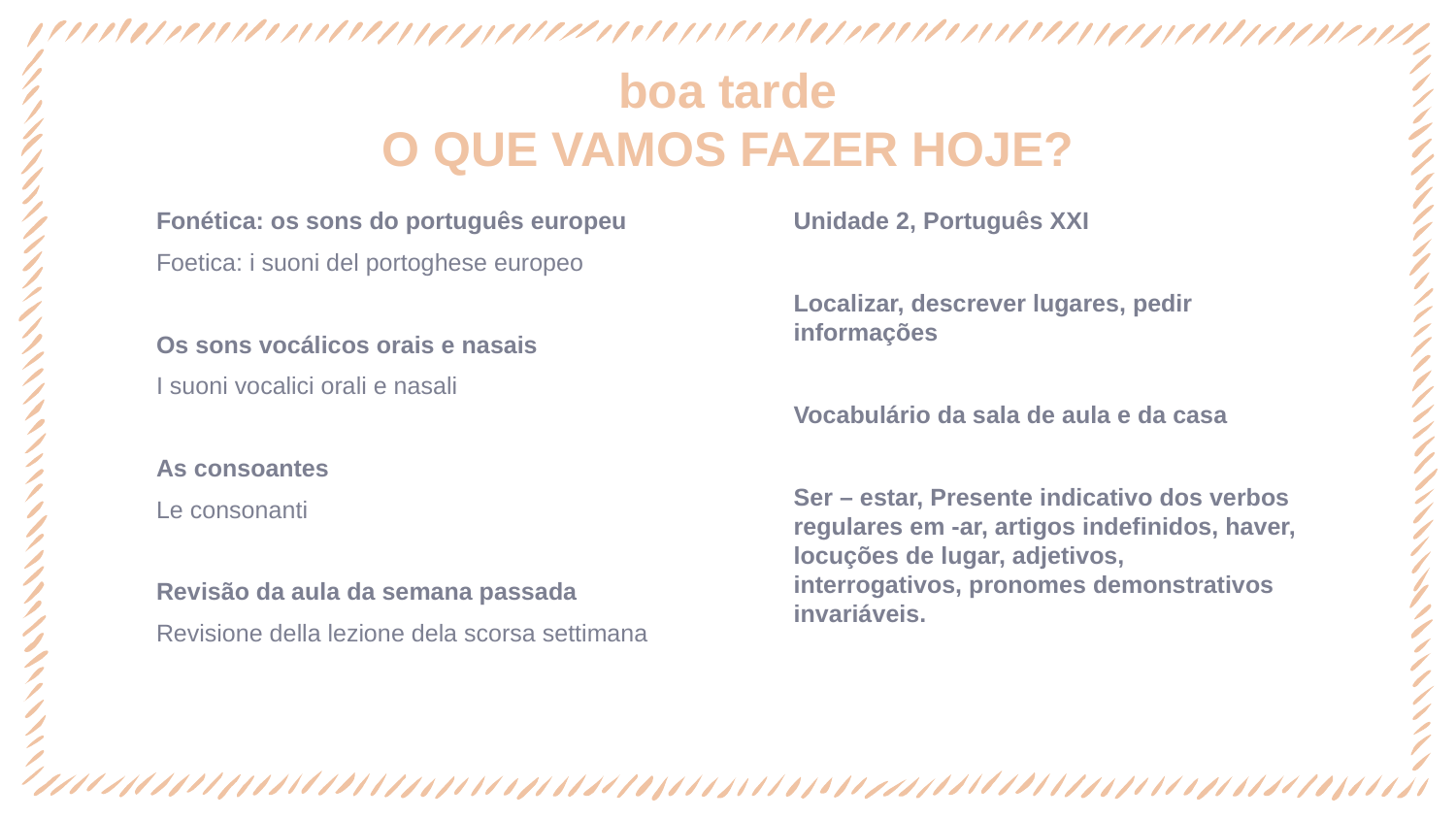

# boa tarde O QUE VAMOS FAZER HOJE?
Fonética: os sons do português europeu
Foetica: i suoni del portoghese europeo

Os sons vocálicos orais e nasais
I suoni vocalici orali e nasali

As consoantes
Le consonanti

Revisão da aula da semana passada
Revisione della lezione dela scorsa settimana

Unidade 2, Português XXI

Localizar, descrever lugares, pedir informações

Vocabulário da sala de aula e da casa

Ser – estar, Presente indicativo dos verbos regulares em -ar, artigos indefinidos, haver, locuções de lugar, adjetivos, interrogativos, pronomes demonstrativos invariáveis.